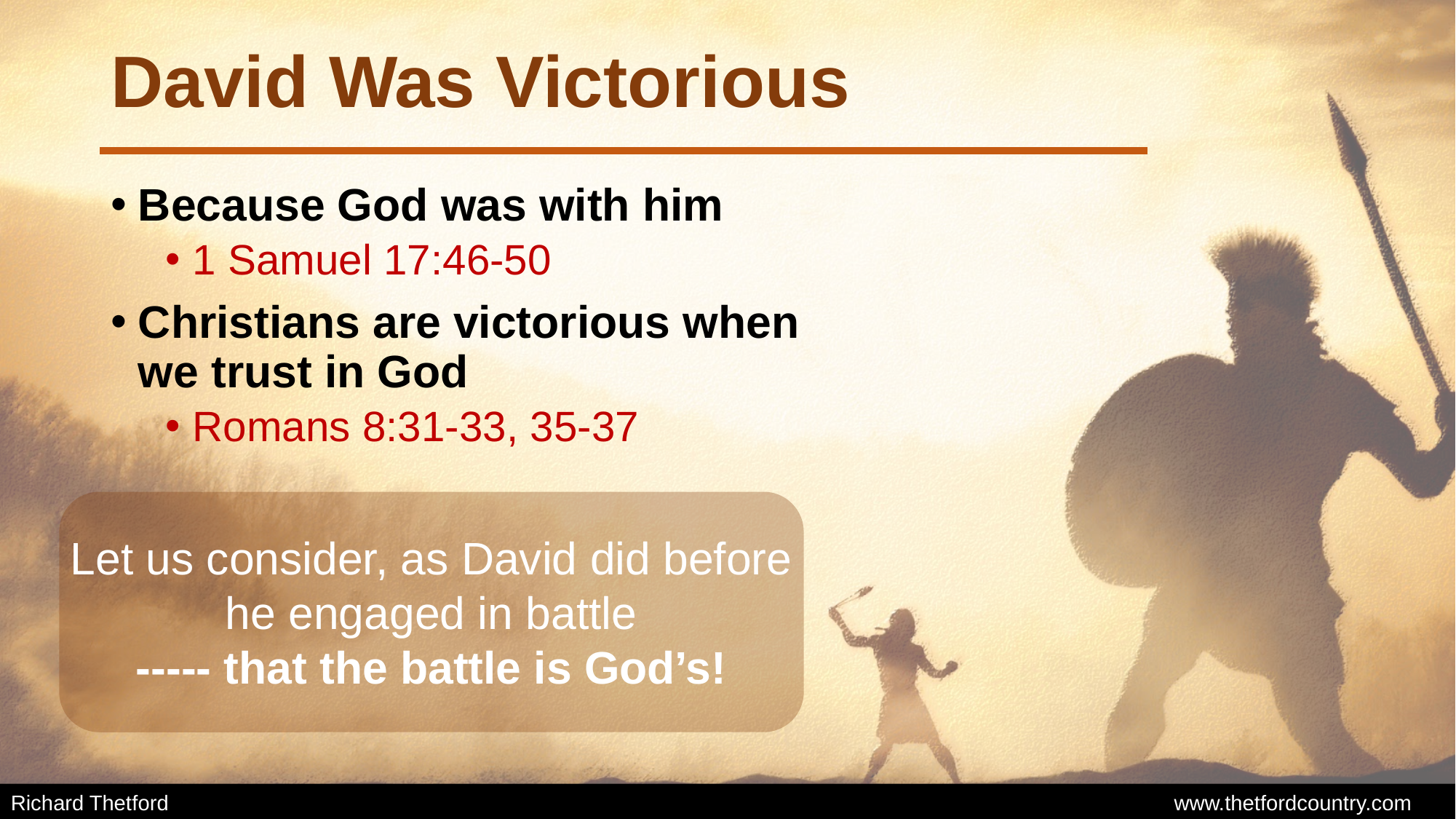

# David Was Victorious
Because God was with him
1 Samuel 17:46-50
Christians are victorious when
we trust in God
Romans 8:31-33, 35-37

Let us consider, as David did before he engaged in battle
----- that the battle is God’s!
Richard Thetford									            www.thetfordcountry.com